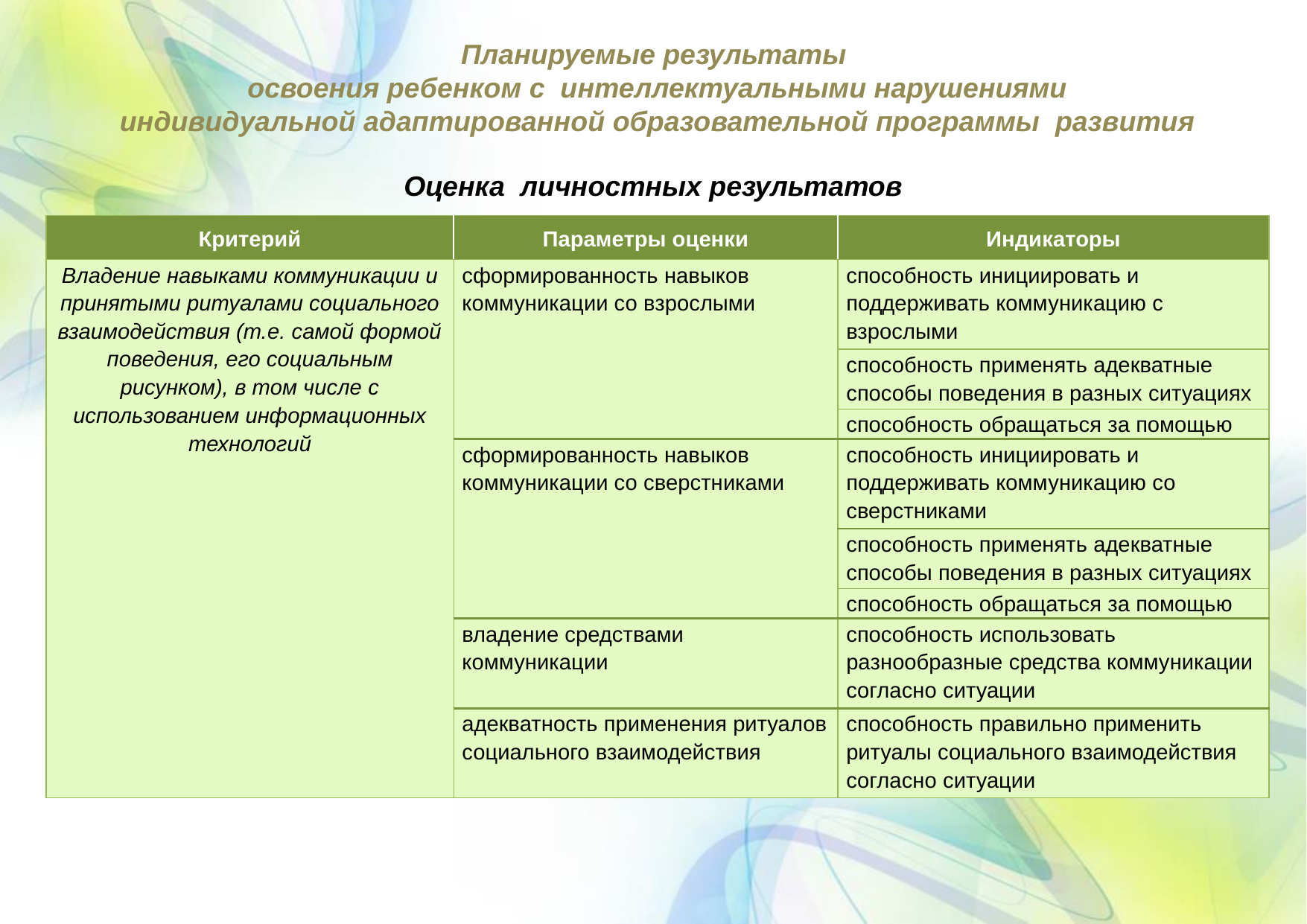

Планируемые результаты
освоения ребенком с  интеллектуальными нарушениями
индивидуальной адаптированной образовательной программы  развития
Оценка  личностных результатов
| Критерий | Параметры оценки | Индикаторы |
| --- | --- | --- |
| Владение навыками коммуникации и принятыми ритуалами социального взаимодействия (т.е. самой формой поведения, его социальным рисунком), в том числе с использованием информационных технологий | сформированность навыков коммуникации со взрослыми | способность инициировать и поддерживать коммуникацию с взрослыми |
|  |  | способность применять адекватные способы поведения в разных ситуациях |
|  |  | способность обращаться за помощью |
|  | сформированность навыков коммуникации со сверстниками | способность инициировать и поддерживать коммуникацию со сверстниками |
|  |  | способность применять адекватные способы поведения в разных ситуациях |
|  |  | способность обращаться за помощью |
|  | владение средствами коммуникации | способность использовать разнообразные средства коммуникации согласно ситуации |
|  | адекватность применения ритуалов социального взаимодействия | способность правильно применить ритуалы социального взаимодействия согласно ситуации |